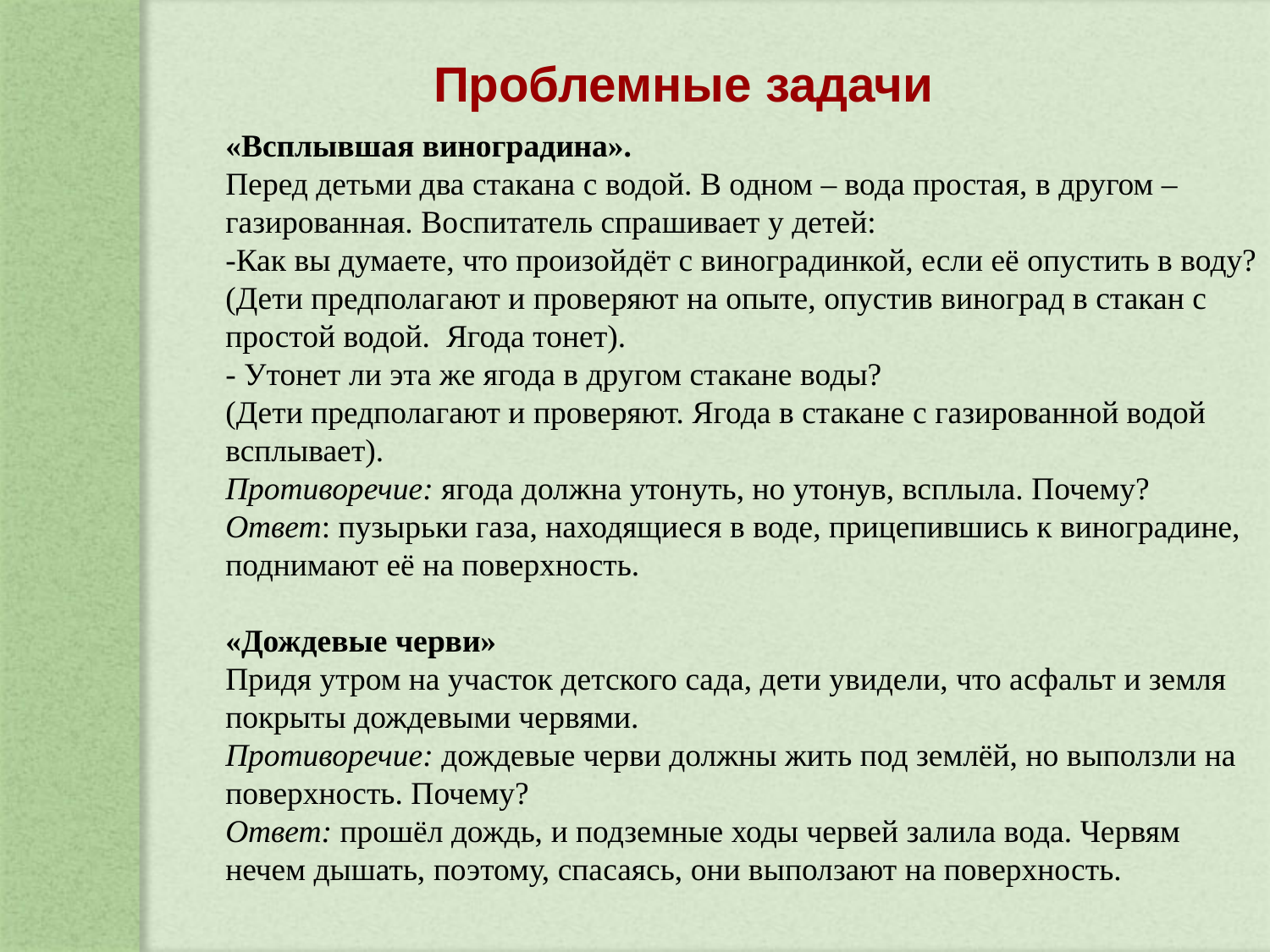

Проблемные задачи
«Всплывшая виноградина».
Перед детьми два стакана с водой. В одном – вода простая, в другом – газированная. Воспитатель спрашивает у детей:
-Как вы думаете, что произойдёт с виноградинкой, если её опустить в воду?
(Дети предполагают и проверяют на опыте, опустив виноград в стакан с простой водой.  Ягода тонет).
- Утонет ли эта же ягода в другом стакане воды?
(Дети предполагают и проверяют. Ягода в стакане с газированной водой всплывает).
Противоречие: ягода должна утонуть, но утонув, всплыла. Почему?
Ответ: пузырьки газа, находящиеся в воде, прицепившись к виноградине, поднимают её на поверхность.

«Дождевые черви»
Придя утром на участок детского сада, дети увидели, что асфальт и земля покрыты дождевыми червями.
Противоречие: дождевые черви должны жить под землёй, но выползли на поверхность. Почему?
Ответ: прошёл дождь, и подземные ходы червей залила вода. Червям нечем дышать, поэтому, спасаясь, они выползают на поверхность.